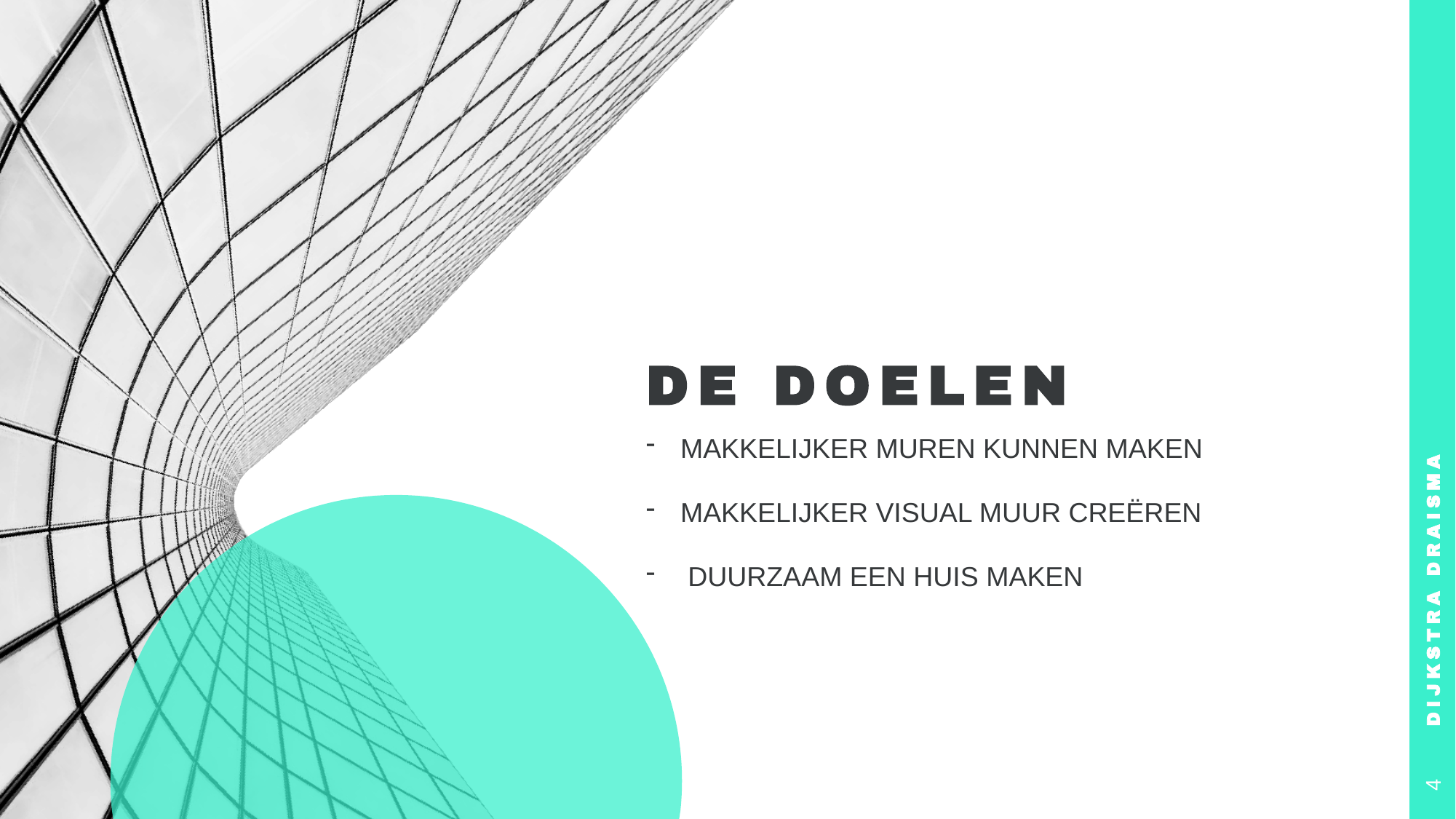

# De doelen
Dijkstra draisma
Makkelijker muren kunnen maken
Makkelijker visual muur creëren
 duurzaam een huis maken
4